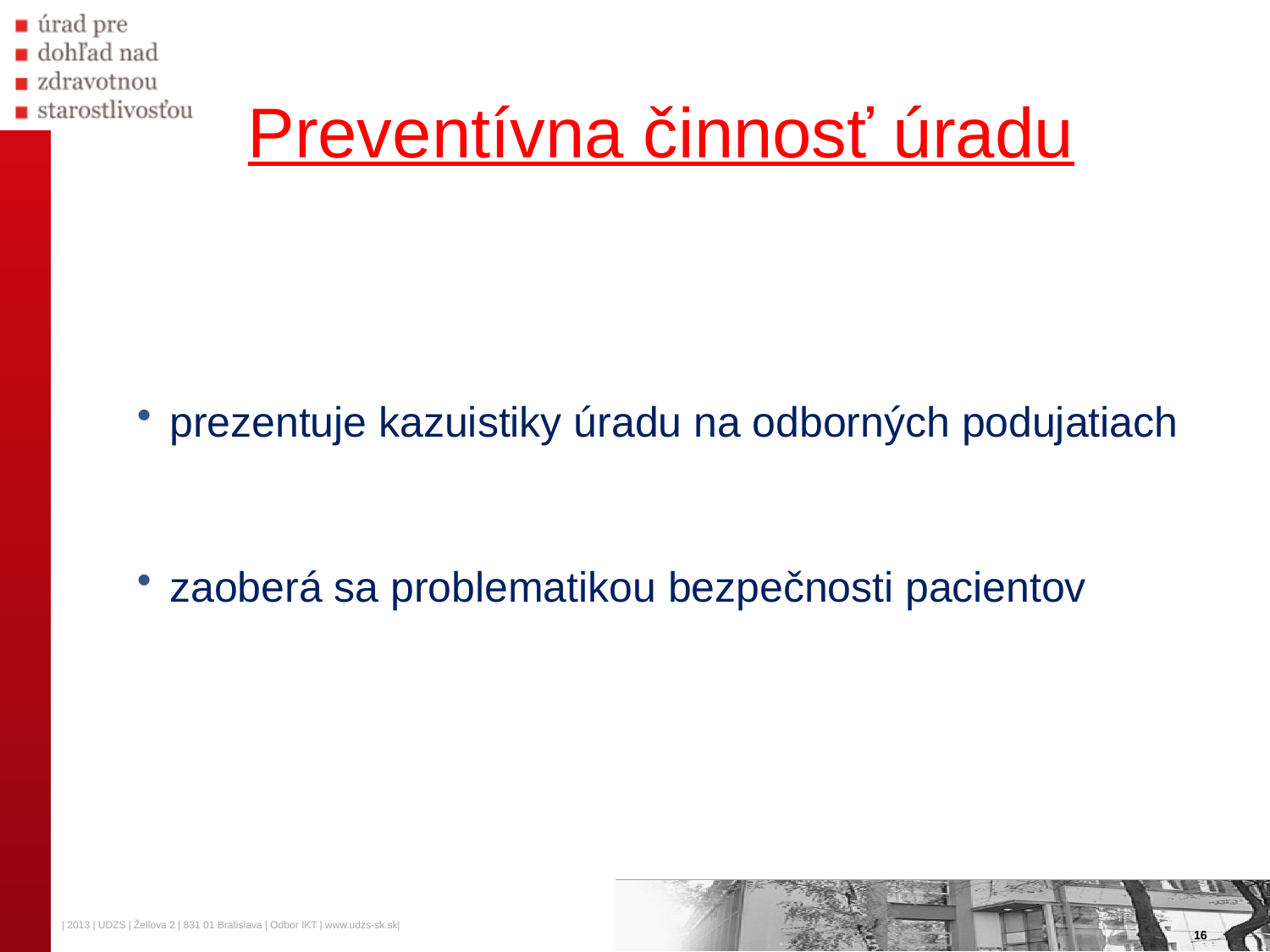

# Preventívna činnosť úradu

prezentuje kazuistiky úradu na odborných podujatiach

zaoberá sa problematikou bezpečnosti pacientov